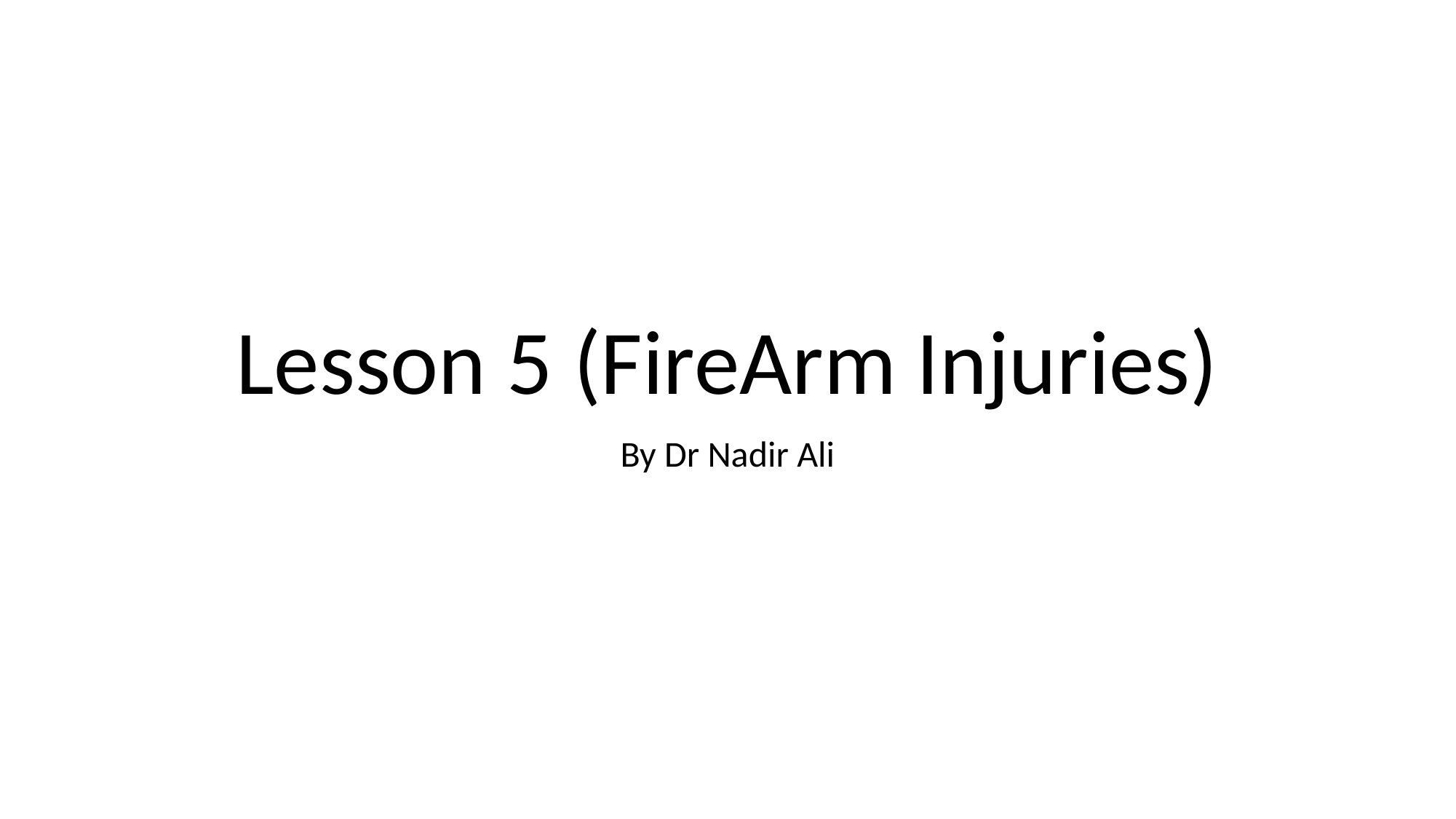

# Lesson 5 (FireArm Injuries)
By Dr Nadir Ali